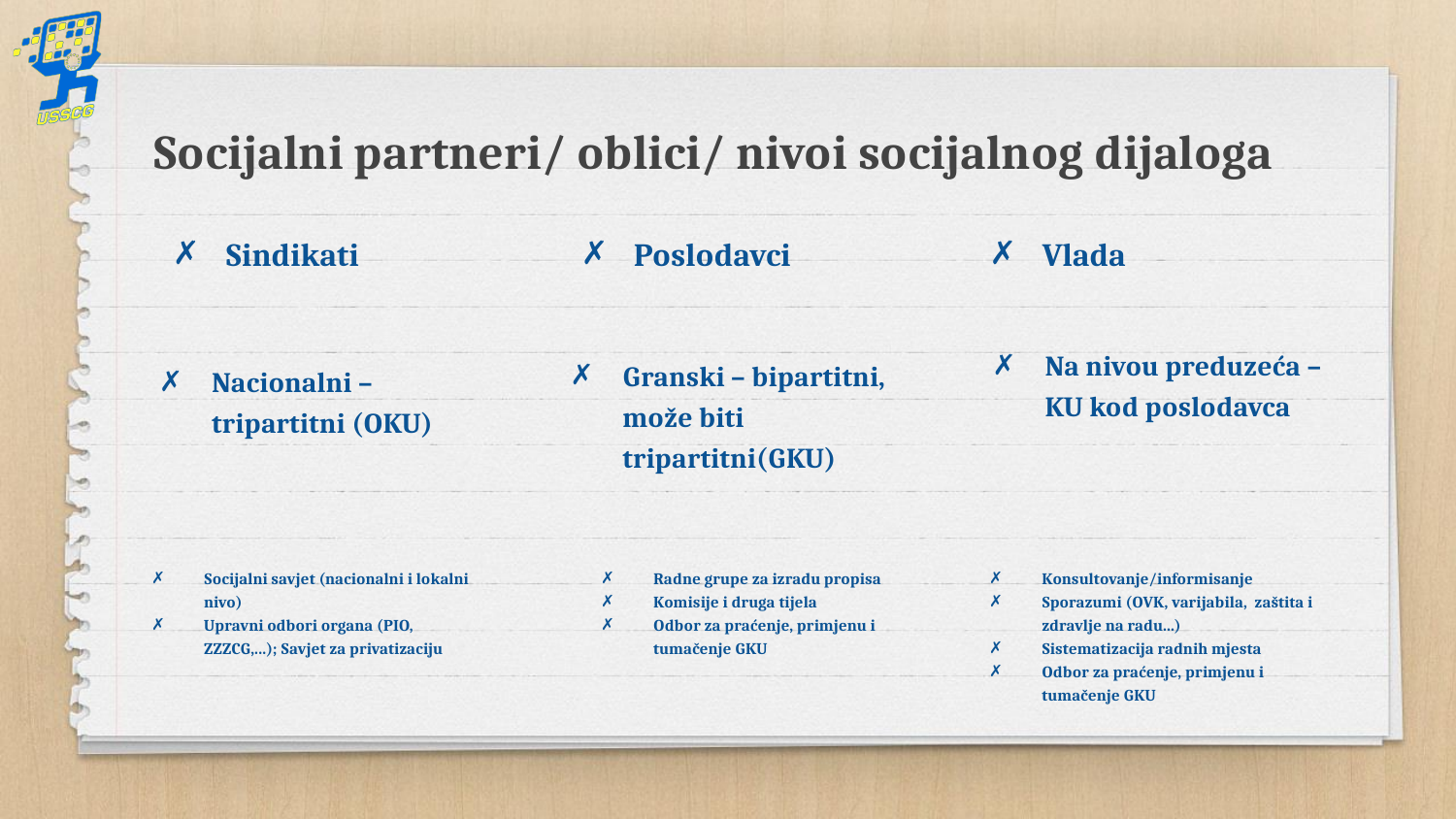

# Socijalni partneri/ oblici/ nivoi socijalnog dijaloga
Poslodavci
Sindikati
Vlada
Na nivou preduzeća – KU kod poslodavca
Granski – bipartitni, može biti tripartitni(GKU)
Nacionalni – tripartitni (OKU)
Socijalni savjet (nacionalni i lokalni nivo)
Upravni odbori organa (PIO, ZZZCG,...); Savjet za privatizaciju

Konsultovanje/informisanje
Sporazumi (OVK, varijabila,  zaštita i zdravlje na radu...)
Sistematizacija radnih mjesta
Odbor za praćenje, primjenu i tumačenje GKU

Radne grupe za izradu propisa
Komisije i druga tijela
Odbor za praćenje, primjenu i tumačenje GKU